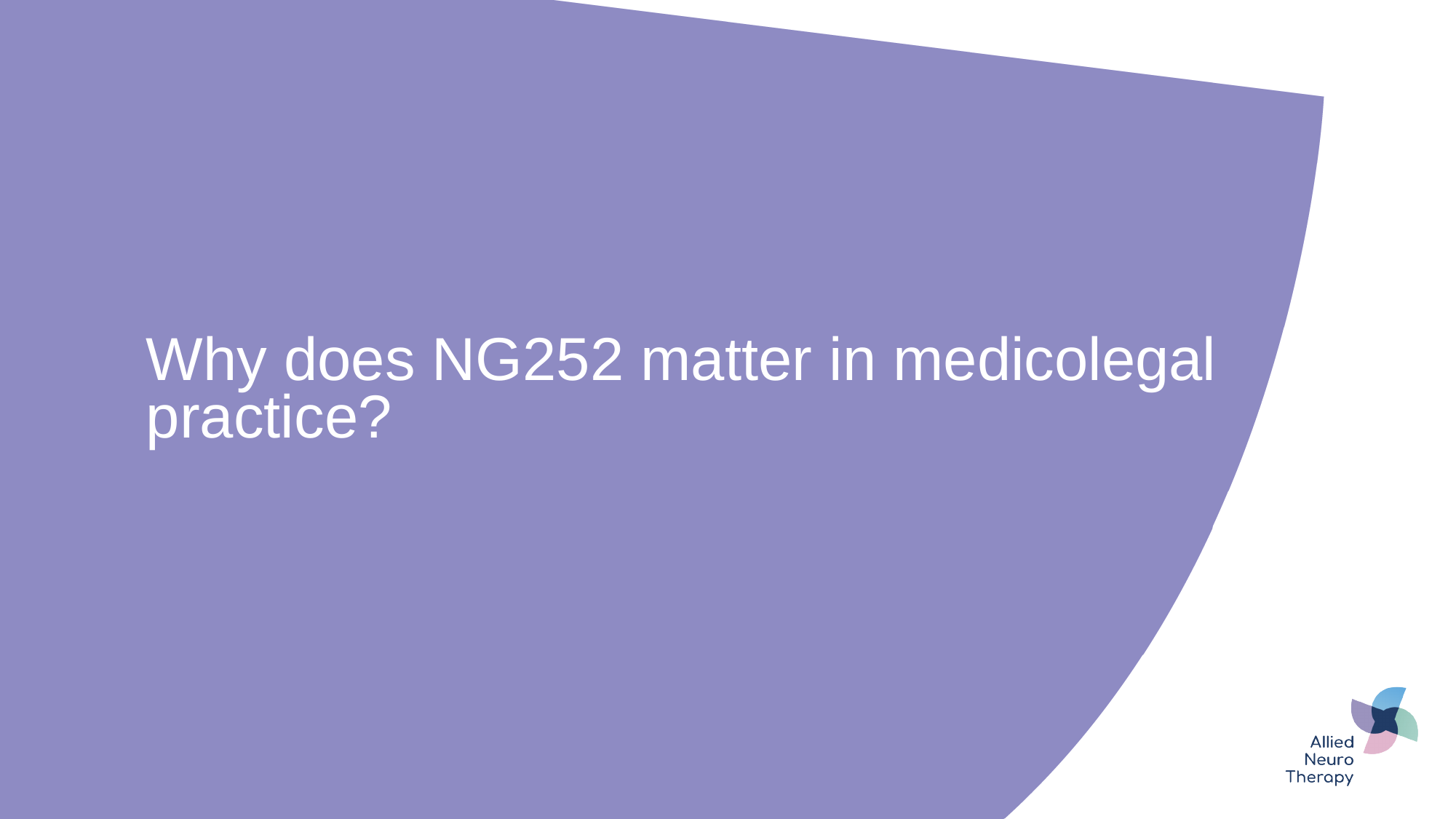

Why does NG252 matter in medicolegal practice?